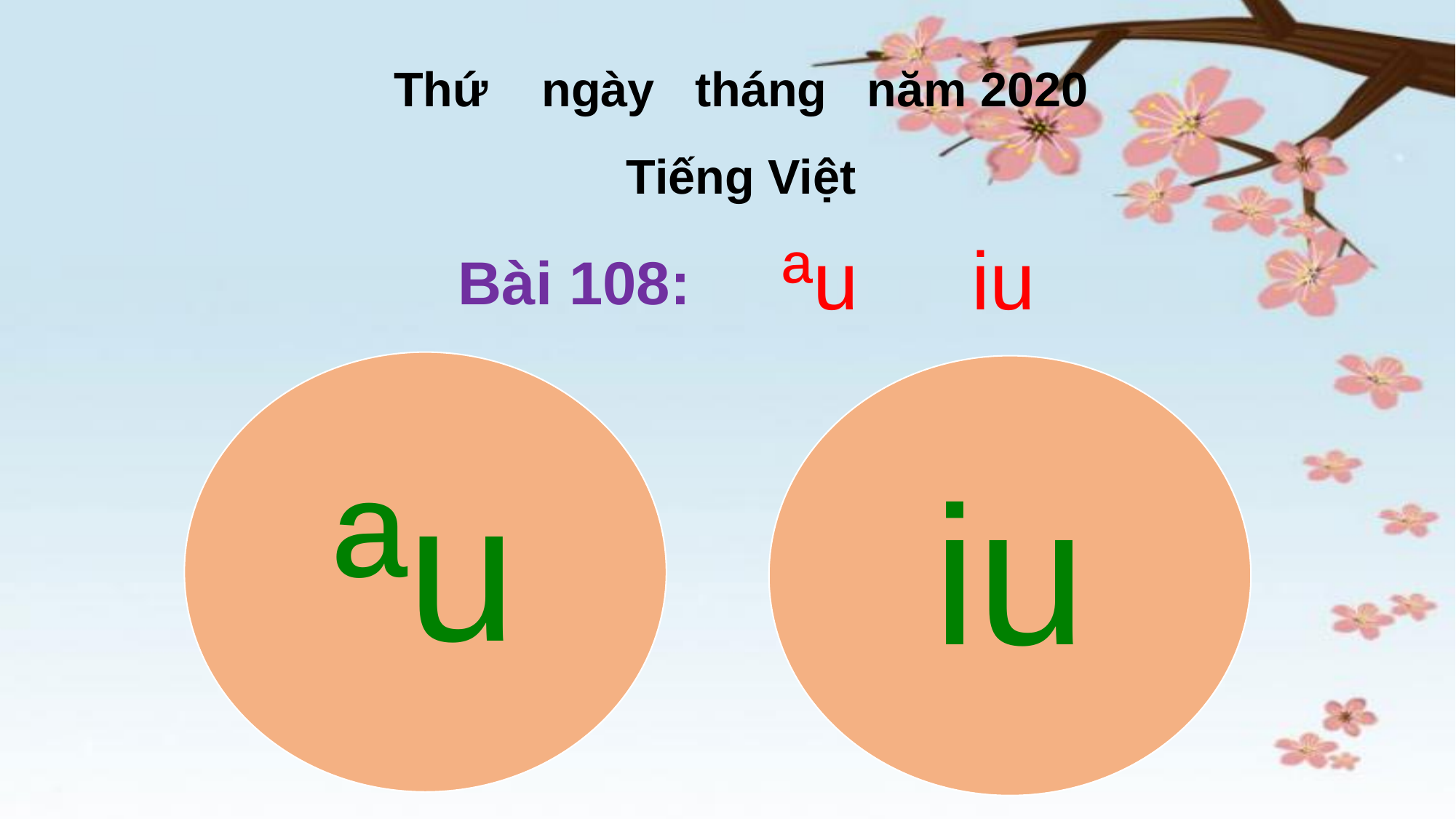

Thứ    ngày   tháng   năm 2020
Tiếng Việt
ªu     iu
Bài 108:

ªu

iu